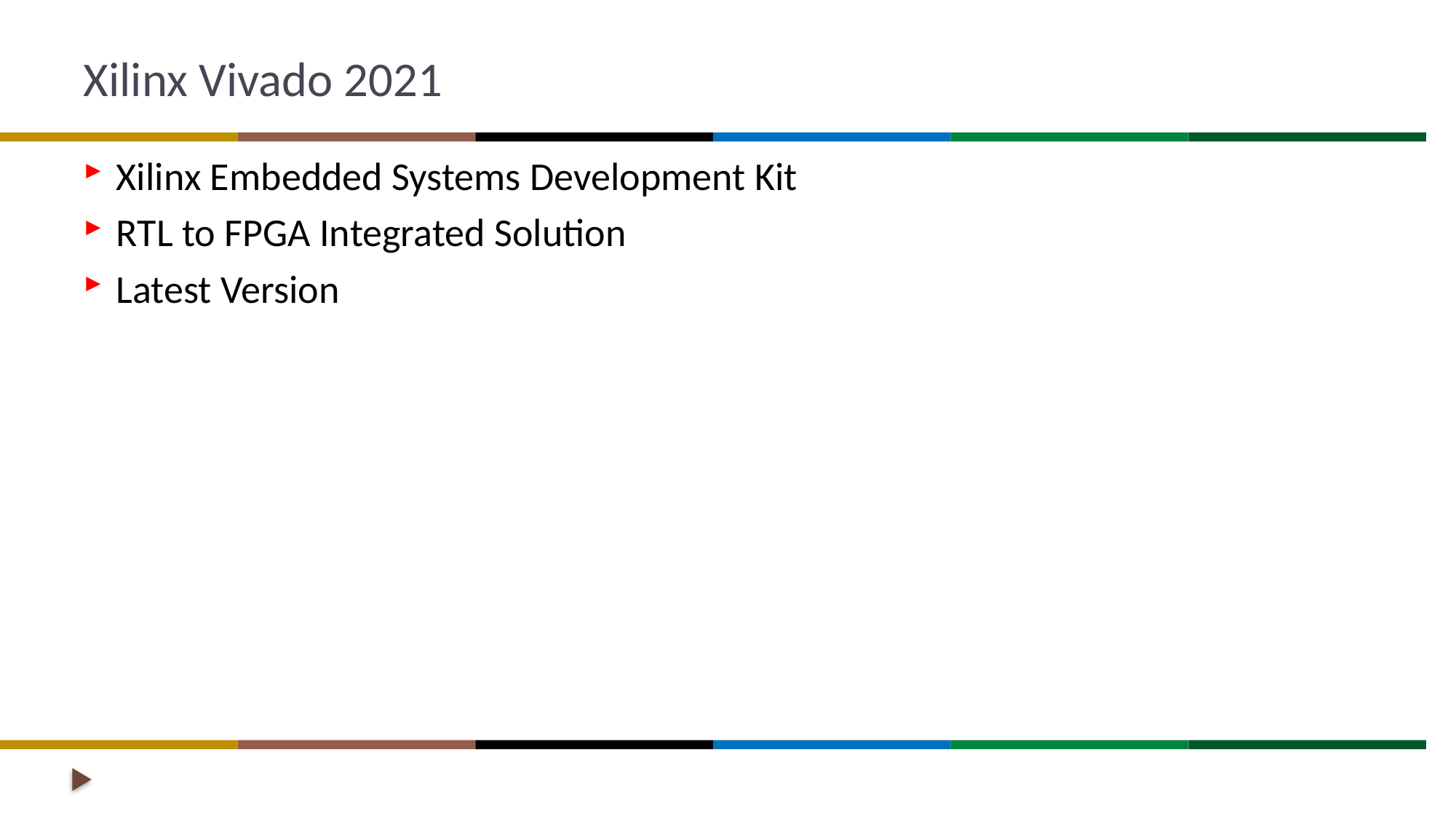

# Xilinx Vivado 2021
Xilinx Embedded Systems Development Kit
RTL to FPGA Integrated Solution
Latest Version
8